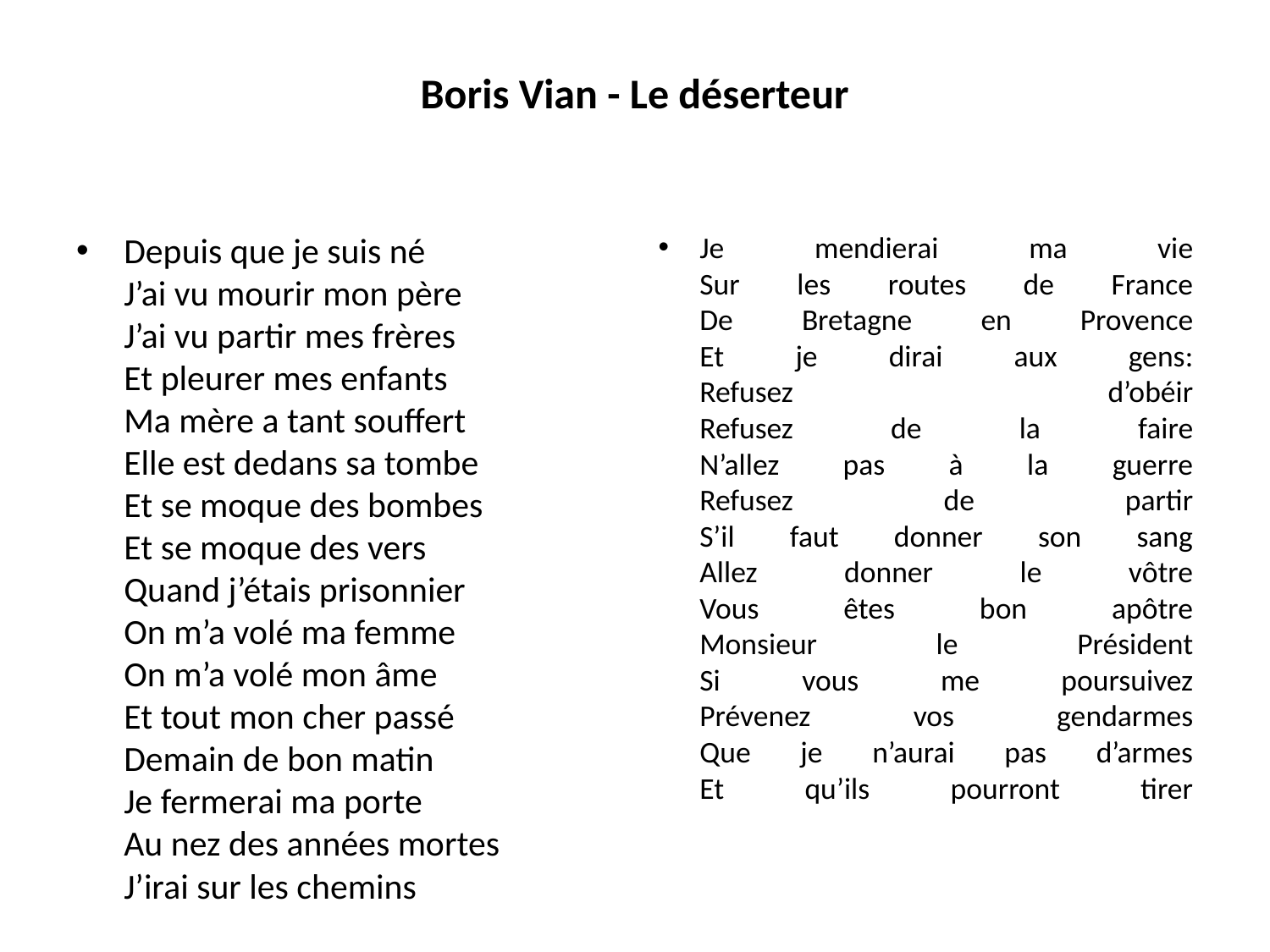

# Boris Vian - Le déserteur
Depuis que je suis né
J’ai vu mourir mon père
J’ai vu partir mes frères
Et pleurer mes enfants
Ma mère a tant souffert
Elle est dedans sa tombe
Et se moque des bombes
Et se moque des vers
Quand j’étais prisonnier
On m’a volé ma femme
On m’a volé mon âme
Et tout mon cher passé
Demain de bon matin
Je fermerai ma porte
Au nez des années mortes
J’irai sur les chemins
Je mendierai ma vie
Sur les routes de France
De Bretagne en Provence
Et je dirai aux gens:
Refusez d’obéir
Refusez de la faire
N’allez pas à la guerre
Refusez de partir
S’il faut donner son sang
Allez donner le vôtre
Vous êtes bon apôtre
Monsieur le Président
Si vous me poursuivez
Prévenez vos gendarmes
Que je n’aurai pas d’armes
Et qu’ils pourront tirer